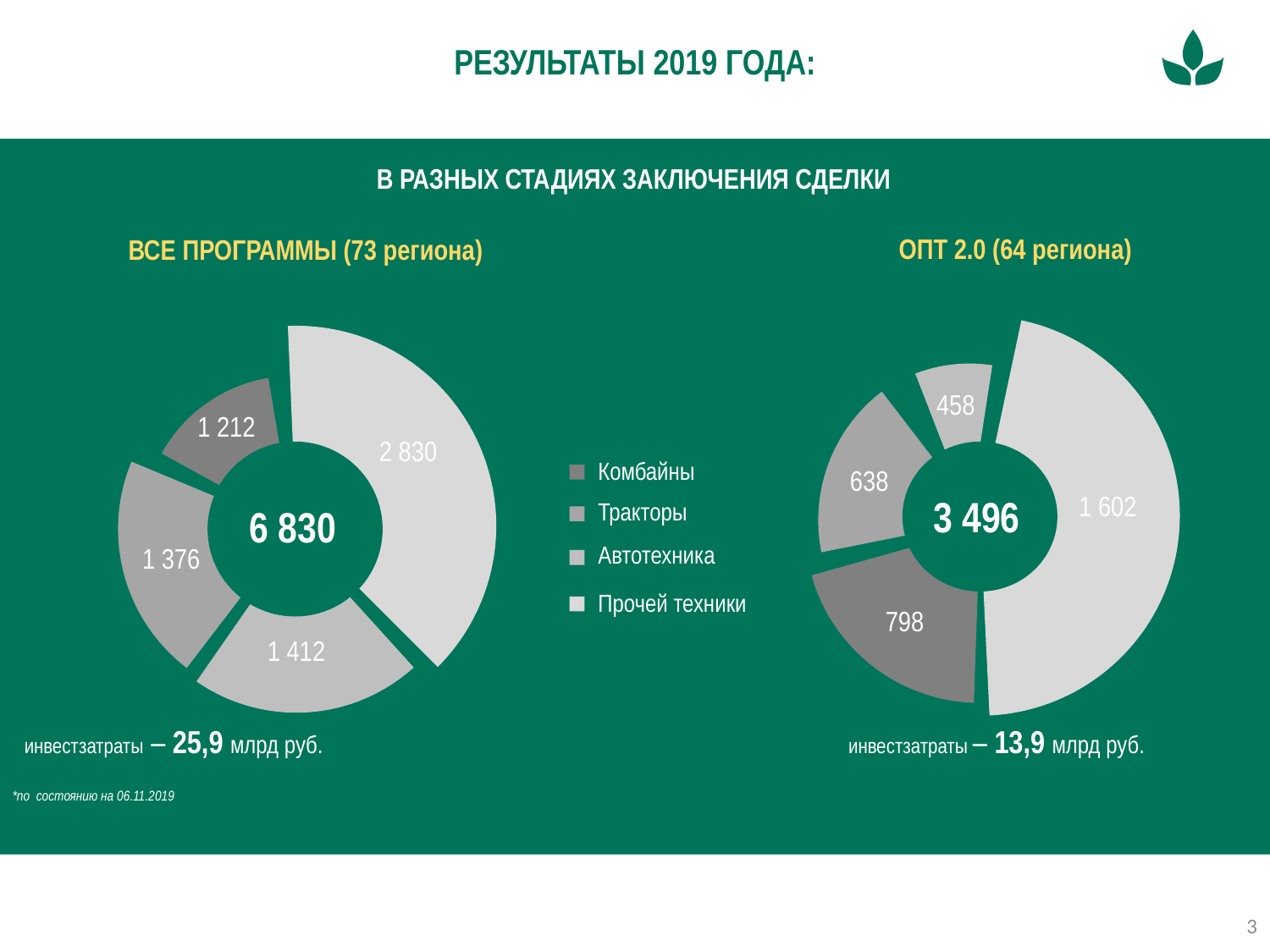

РЕЗУЛЬТАТЫ 2019 ГОДА:

В РАЗНЫХ СТАДИЯХ ЗАКЛЮЧЕНИЯ СДЕЛКИ
ОПТ 2.0 (64 региона)
ВСЕ ПРОГРАММЫ (73 региона)

458
1 212
2 830

Комбайны
638

 1 602
3 496
Тракторы
6 830

Автотехника
1 376

Прочей техники

798
1 412
инвестзатраты – 25,9 млрд руб.
инвестзатраты – 13,9 млрд руб.
*по  состоянию на 06.11.2019
3